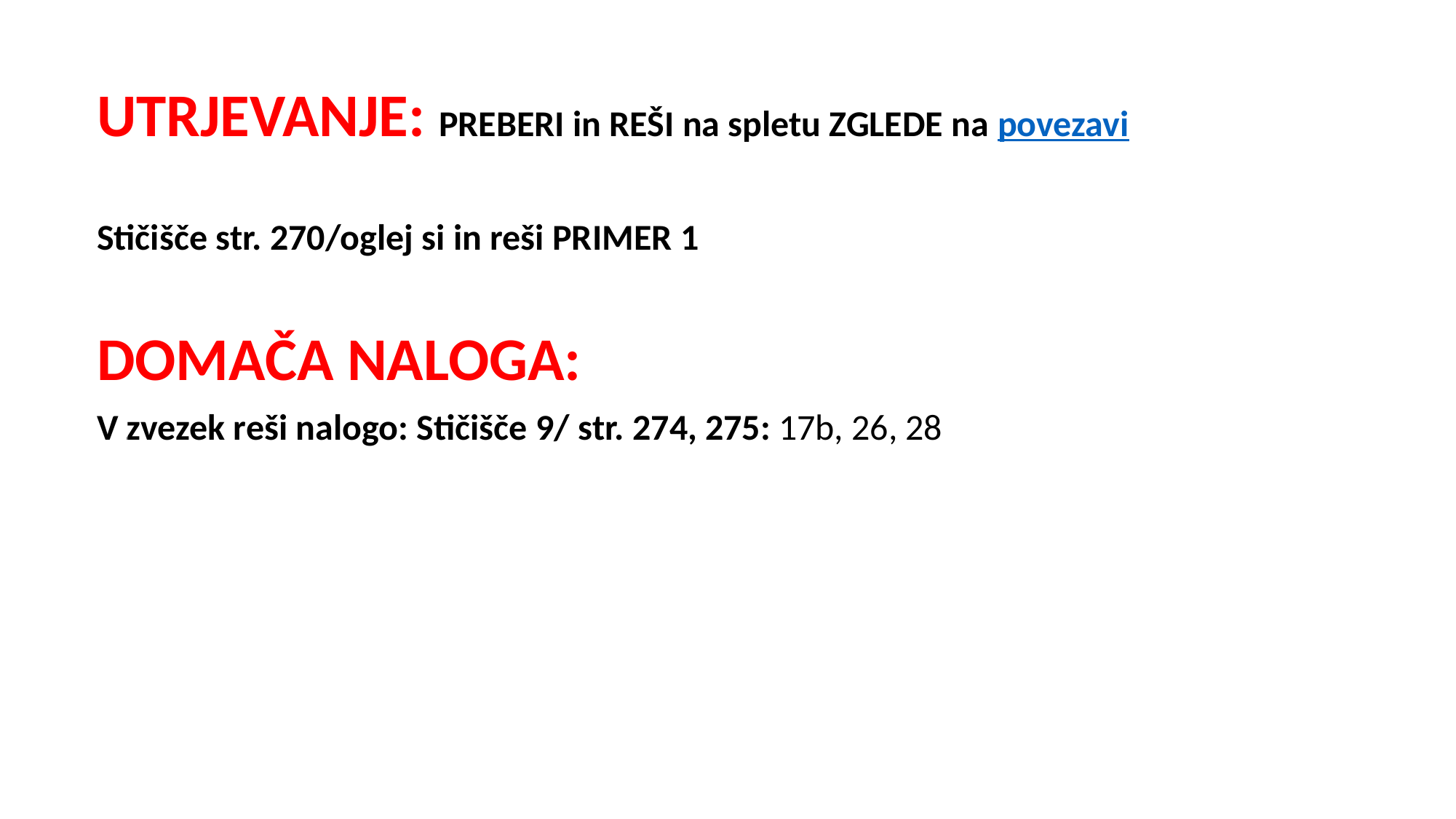

UTRJEVANJE: PREBERI in REŠI na spletu ZGLEDE na povezavi

Stičišče str. 270/oglej si in reši PRIMER 1

DOMAČA NALOGA:
V zvezek reši nalogo: Stičišče 9/ str. 274, 275: 17b, 26, 28